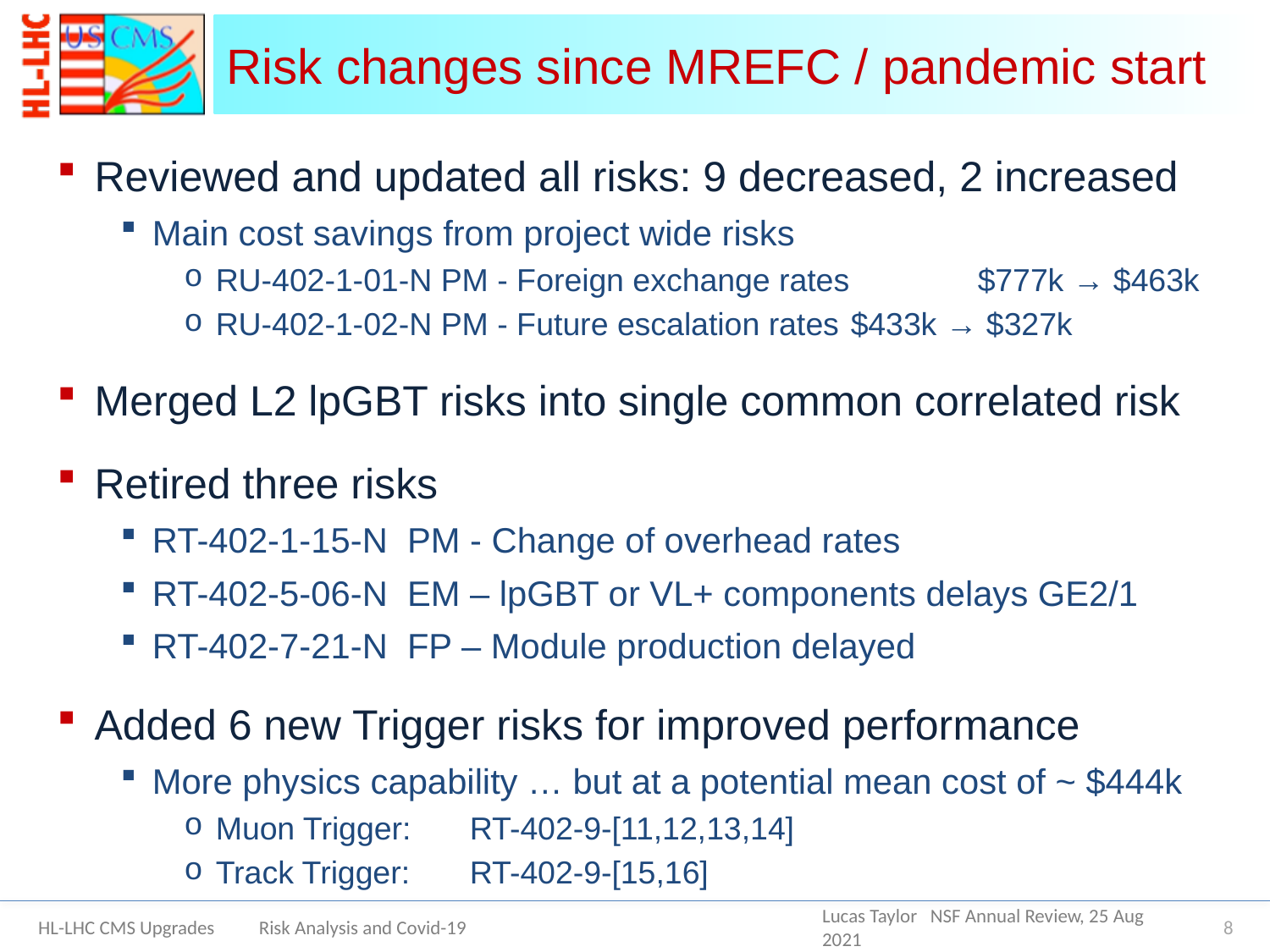

# Risk changes since MREFC / pandemic start
Reviewed and updated all risks: 9 decreased, 2 increased
Main cost savings from project wide risks
RU-402-1-01-N PM - Foreign exchange rates 	$777k → $463k
RU-402-1-02-N PM - Future escalation rates	$433k → $327k
Merged L2 lpGBT risks into single common correlated risk
Retired three risks
RT-402-1-15-N  PM - Change of overhead rates
RT-402-5-06-N  EM – lpGBT or VL+ components delays GE2/1
RT-402-7-21-N  FP – Module production delayed
Added 6 new Trigger risks for improved performance
More physics capability … but at a potential mean cost of ~ $444k
Muon Trigger:	RT-402-9-[11,12,13,14]
Track Trigger:	RT-402-9-[15,16]
HL-LHC CMS Upgrades          Risk Analysis and Covid-19
Lucas Taylor   NSF Annual Review, 25 Aug 2021
8